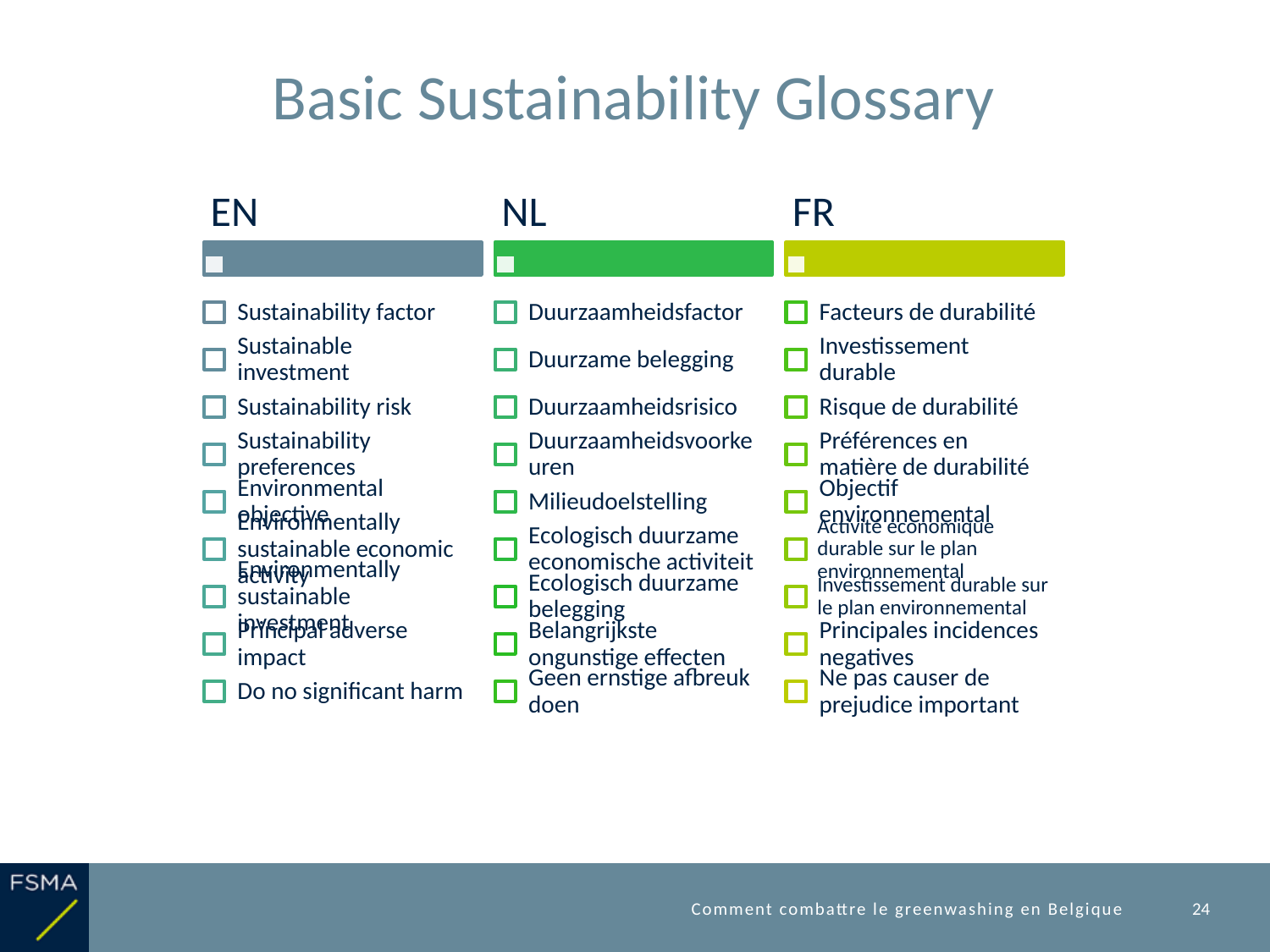

# Basic Sustainability Glossary
EN
Sustainability factor
Sustainable investment
Sustainability risk
Sustainability preferences
Environmental objective
Environmentally sustainable economic activity
Environmentally sustainable investment
Principal adverse impact
Do no significant harm
NL
Duurzaamheidsfactor
Duurzame belegging
Duurzaamheidsrisico
Duurzaamheidsvoorkeuren
Milieudoelstelling
Ecologisch duurzame economische activiteit
Ecologisch duurzame belegging
Belangrijkste ongunstige effecten
Geen ernstige afbreuk doen
FR
Facteurs de durabilité
Investissement durable
Risque de durabilité
Préférences en matière de durabilité
Objectif environnemental
Activité économique durable sur le plan environnemental
Investissement durable sur le plan environnemental
Principales incidences negatives
Ne pas causer de prejudice important
Comment combattre le greenwashing en Belgique
24